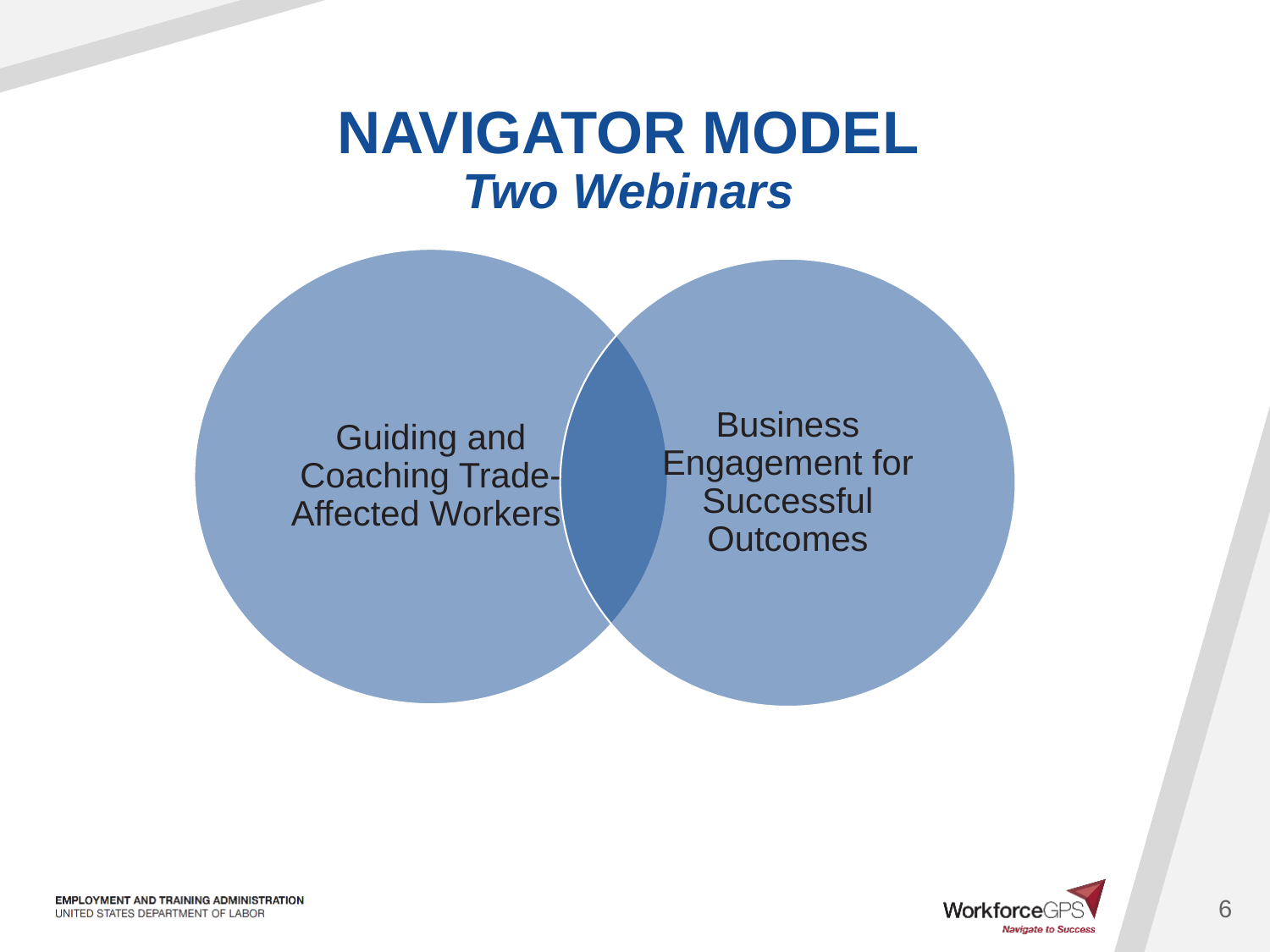

NAVIGATOR MODEL
Two Webinars

Guiding and Coaching Trade-Affected Workers
Business Engagement for Successful Outcomes
6